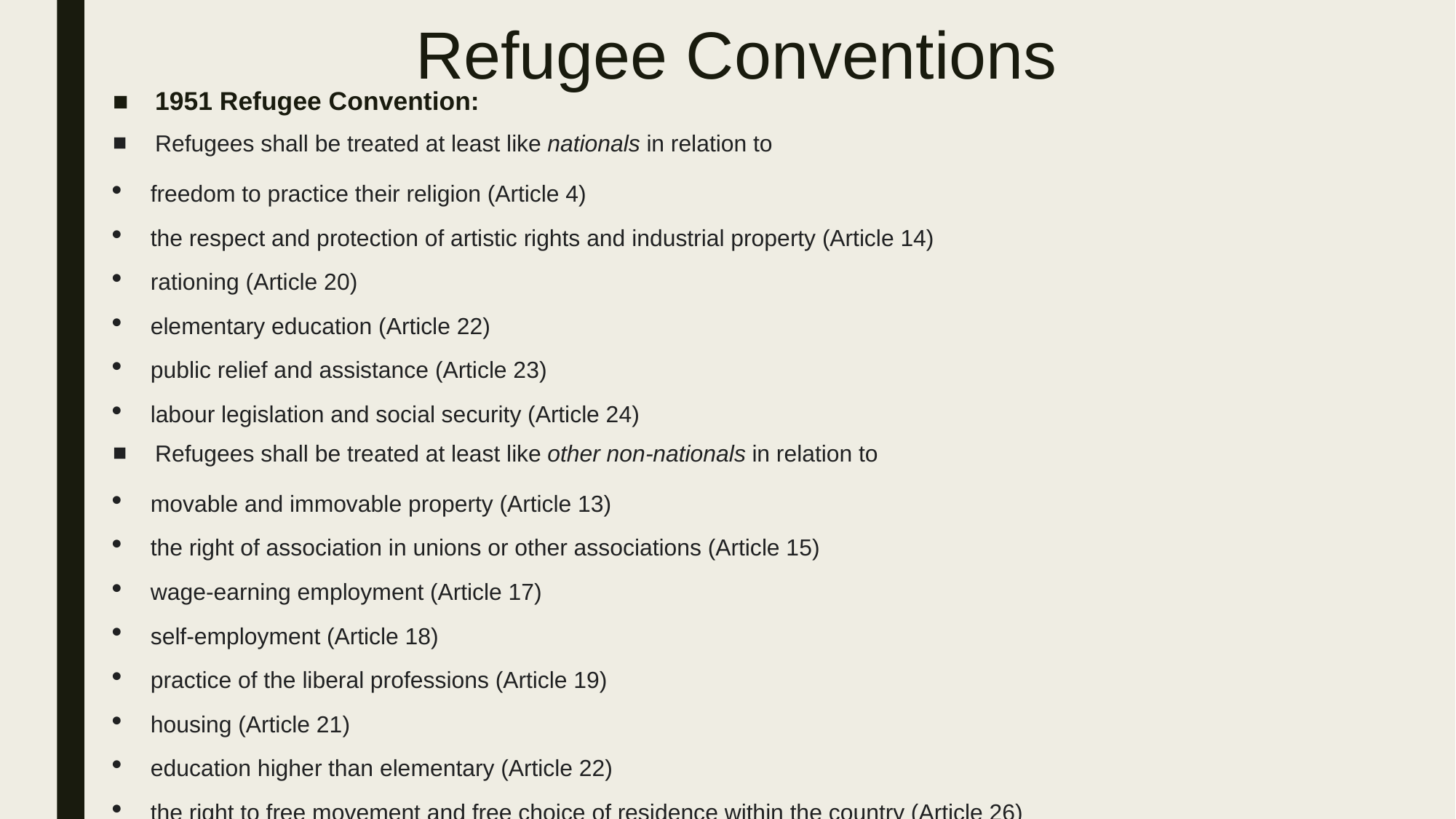

# Refugee Conventions
1951 Refugee Convention:
Refugees shall be treated at least like nationals in relation to
freedom to practice their religion (Article 4)
the respect and protection of artistic rights and industrial property (Article 14)
rationing (Article 20)
elementary education (Article 22)
public relief and assistance (Article 23)
labour legislation and social security (Article 24)
Refugees shall be treated at least like other non-nationals in relation to
movable and immovable property (Article 13)
the right of association in unions or other associations (Article 15)
wage-earning employment (Article 17)
self-employment (Article 18)
practice of the liberal professions (Article 19)
housing (Article 21)
education higher than elementary (Article 22)
the right to free movement and free choice of residence within the country (Article 26)